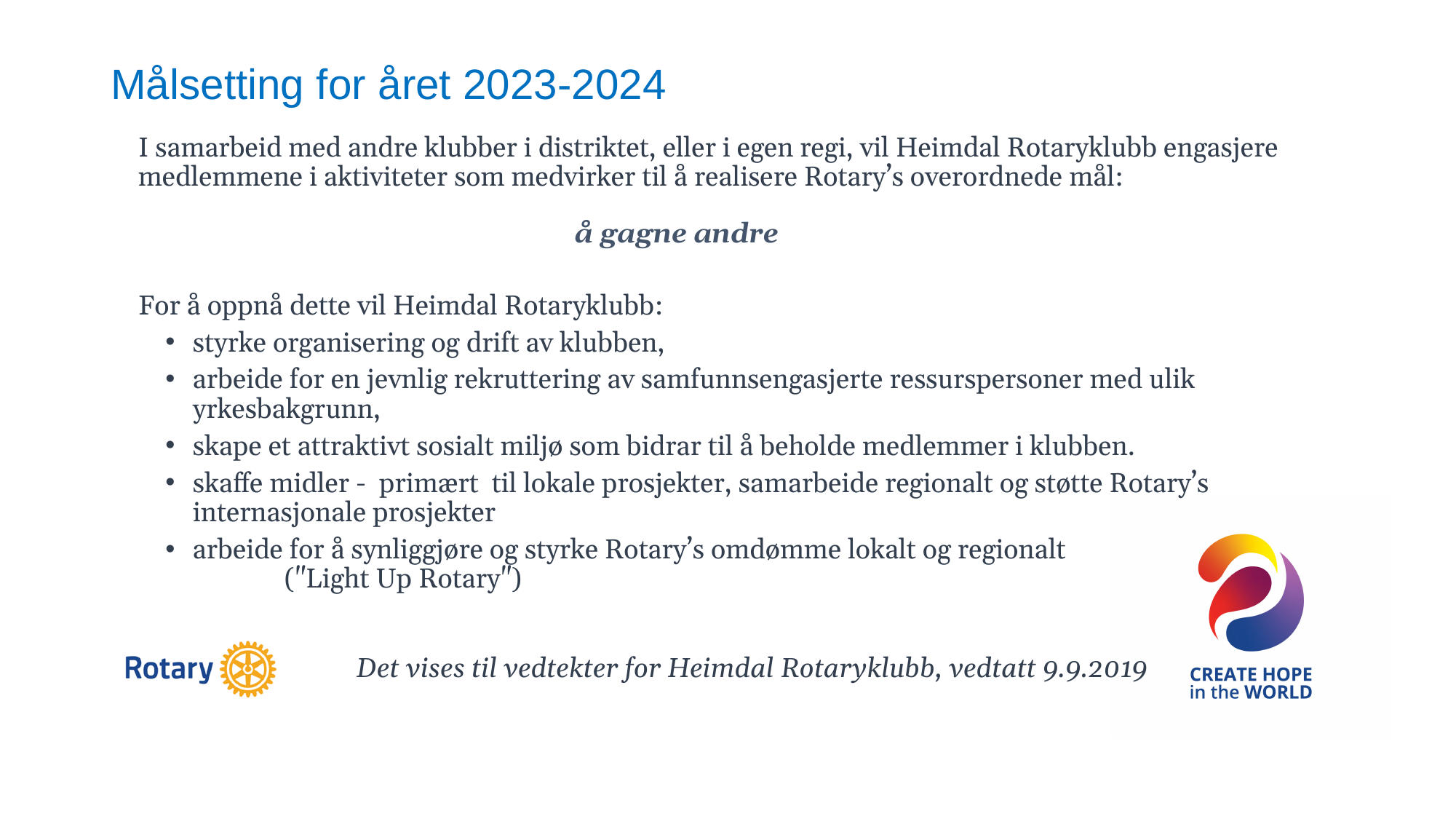

# Målsetting for året 2023-2024
I samarbeid med andre klubber i distriktet, eller i egen regi, vil Heimdal Rotaryklubb engasjere medlemmene i aktiviteter som medvirker til å realisere Rotary’s overordnede mål:
 					å gagne andre
	For å oppnå dette vil Heimdal Rotaryklubb:
styrke organisering og drift av klubben,
arbeide for en jevnlig rekruttering av samfunnsengasjerte ressurspersoner med ulik yrkesbakgrunn,
skape et attraktivt sosialt miljø som bidrar til å beholde medlemmer i klubben.
skaffe midler -  primært  til lokale prosjekter, samarbeide regionalt og støtte Rotary’s internasjonale prosjekter
arbeide for å synliggjøre og styrke Rotary’s omdømme lokalt og regionalt                                                         ("Light Up Rotary")

			Det vises til vedtekter for Heimdal Rotaryklubb, vedtatt 9.9.2019